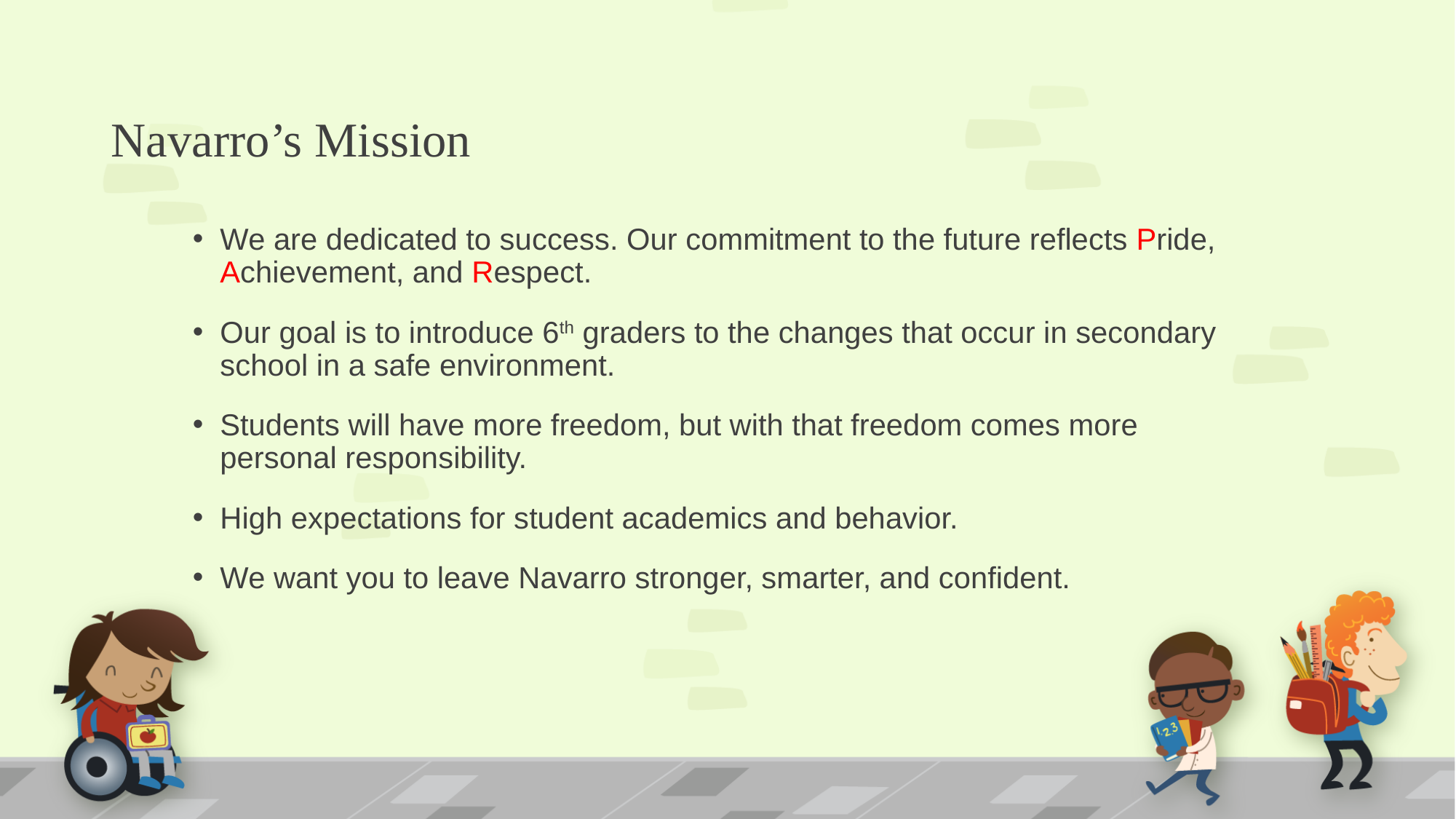

# Navarro’s Mission
We are dedicated to success. Our commitment to the future reflects Pride, Achievement, and Respect.
Our goal is to introduce 6th graders to the changes that occur in secondary school in a safe environment.
Students will have more freedom, but with that freedom comes more personal responsibility.
High expectations for student academics and behavior.
We want you to leave Navarro stronger, smarter, and confident.